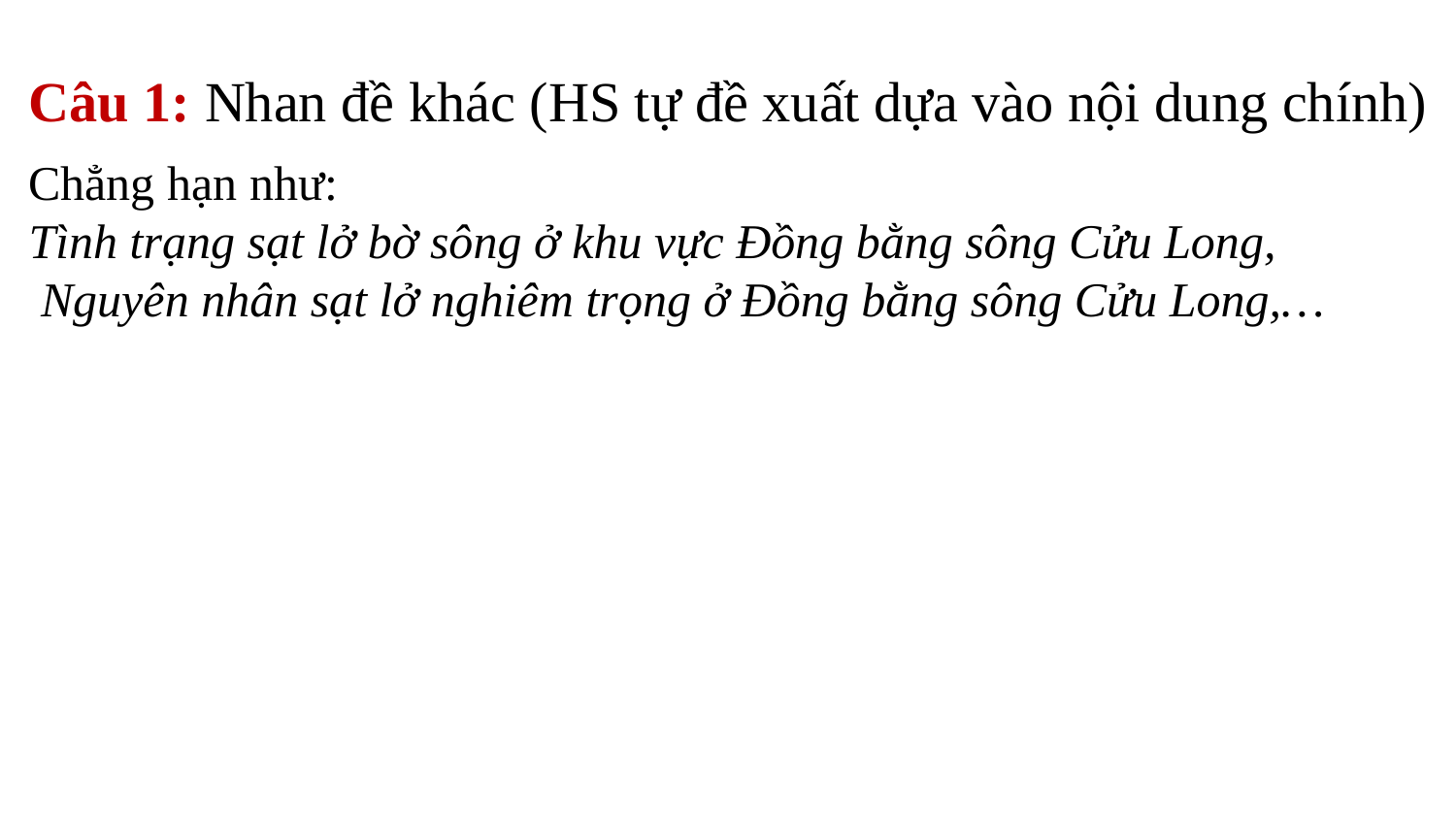

Câu 1: Nhan đề khác (HS tự đề xuất dựa vào nội dung chính)

Chẳng hạn như:
Tình trạng sạt lở bờ sông ở khu vực Đồng bằng sông Cửu Long,
 Nguyên nhân sạt lở nghiêm trọng ở Đồng bằng sông Cửu Long,…